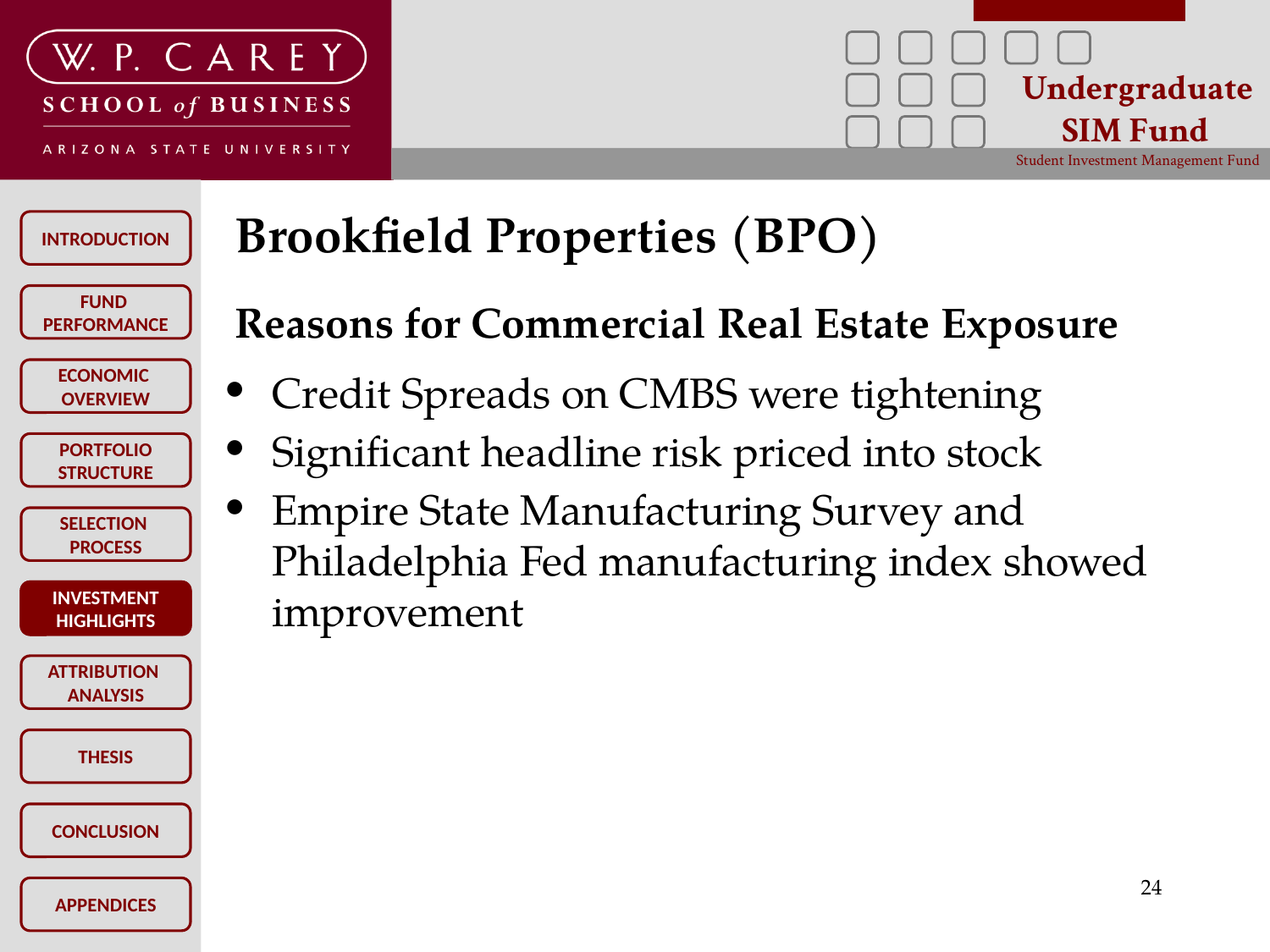

Brookfield Properties (BPO)
Reasons for Commercial Real Estate Exposure
Credit Spreads on CMBS were tightening
Significant headline risk priced into stock
Empire State Manufacturing Survey and Philadelphia Fed manufacturing index showed improvement
INVESTMENT
HIGHLIGHTS
24